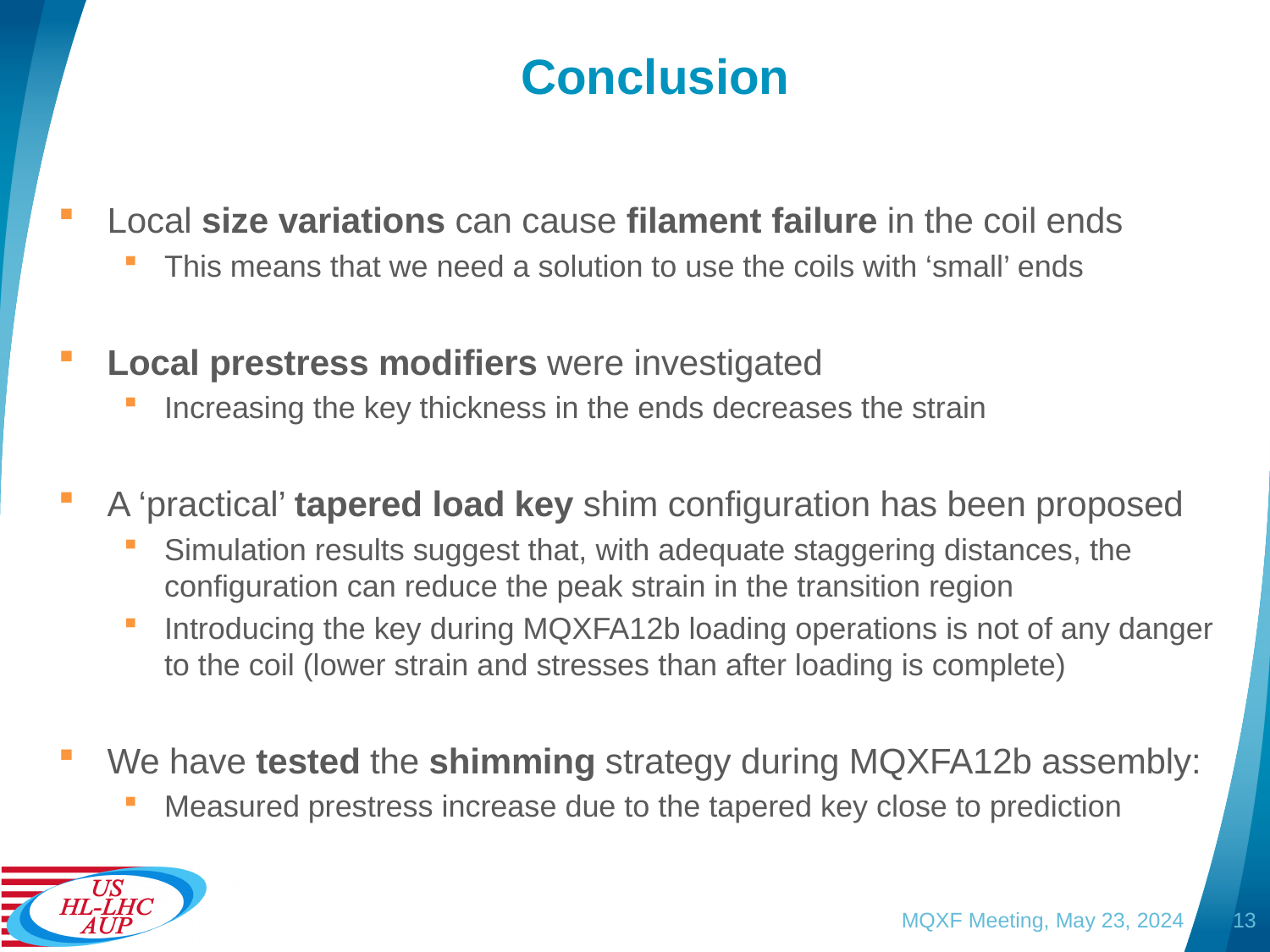

# Conclusion
Local size variations can cause filament failure in the coil ends
This means that we need a solution to use the coils with ‘small’ ends

Local prestress modifiers were investigated
Increasing the key thickness in the ends decreases the strain

A ‘practical’ tapered load key shim configuration has been proposed
Simulation results suggest that, with adequate staggering distances, the configuration can reduce the peak strain in the transition region
Introducing the key during MQXFA12b loading operations is not of any danger to the coil (lower strain and stresses than after loading is complete)

We have tested the shimming strategy during MQXFA12b assembly:
Measured prestress increase due to the tapered key close to prediction
MQXF Meeting, May 23, 2024
13